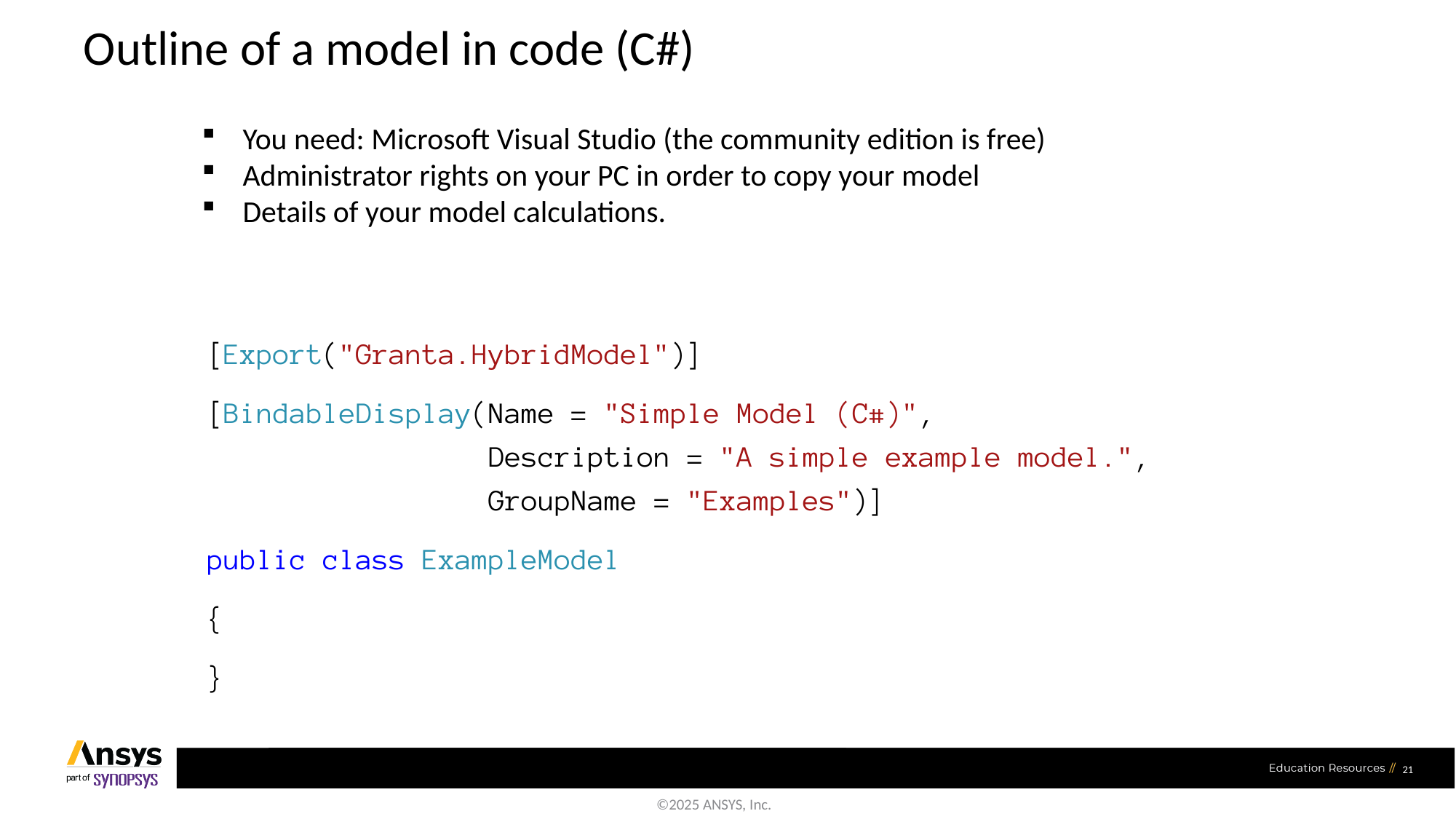

# Outline of a model in code (C#)
You need: Microsoft Visual Studio (the community edition is free)
Administrator rights on your PC in order to copy your model
Details of your model calculations.
[Export("Granta.HybridModel")]
[BindableDisplay(Name = "Simple Model (C#)",
                 Description = "A simple example model.",
                 GroupName = "Examples")]
public class ExampleModel
{
}
21